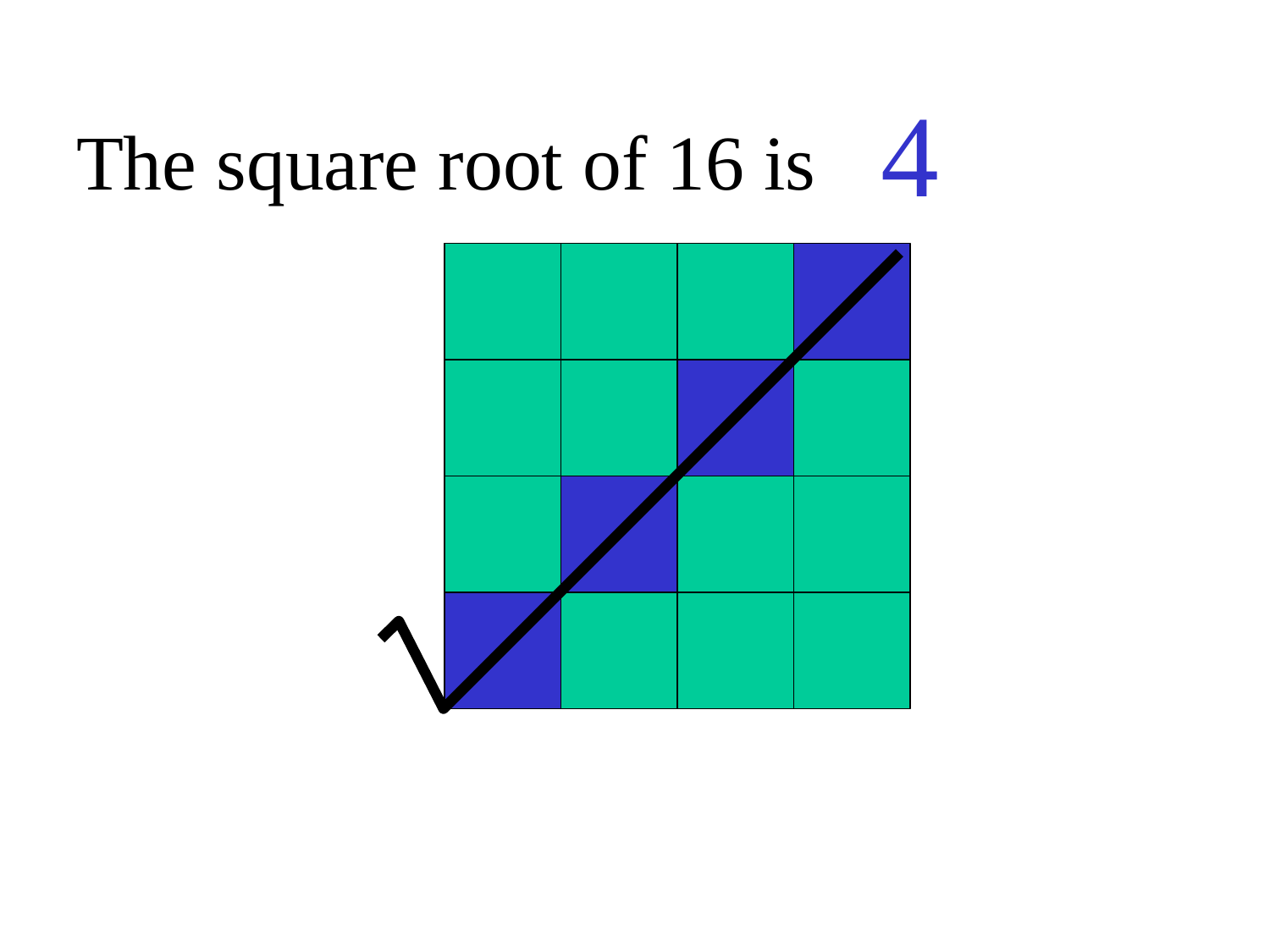

4
The square root of 16 is